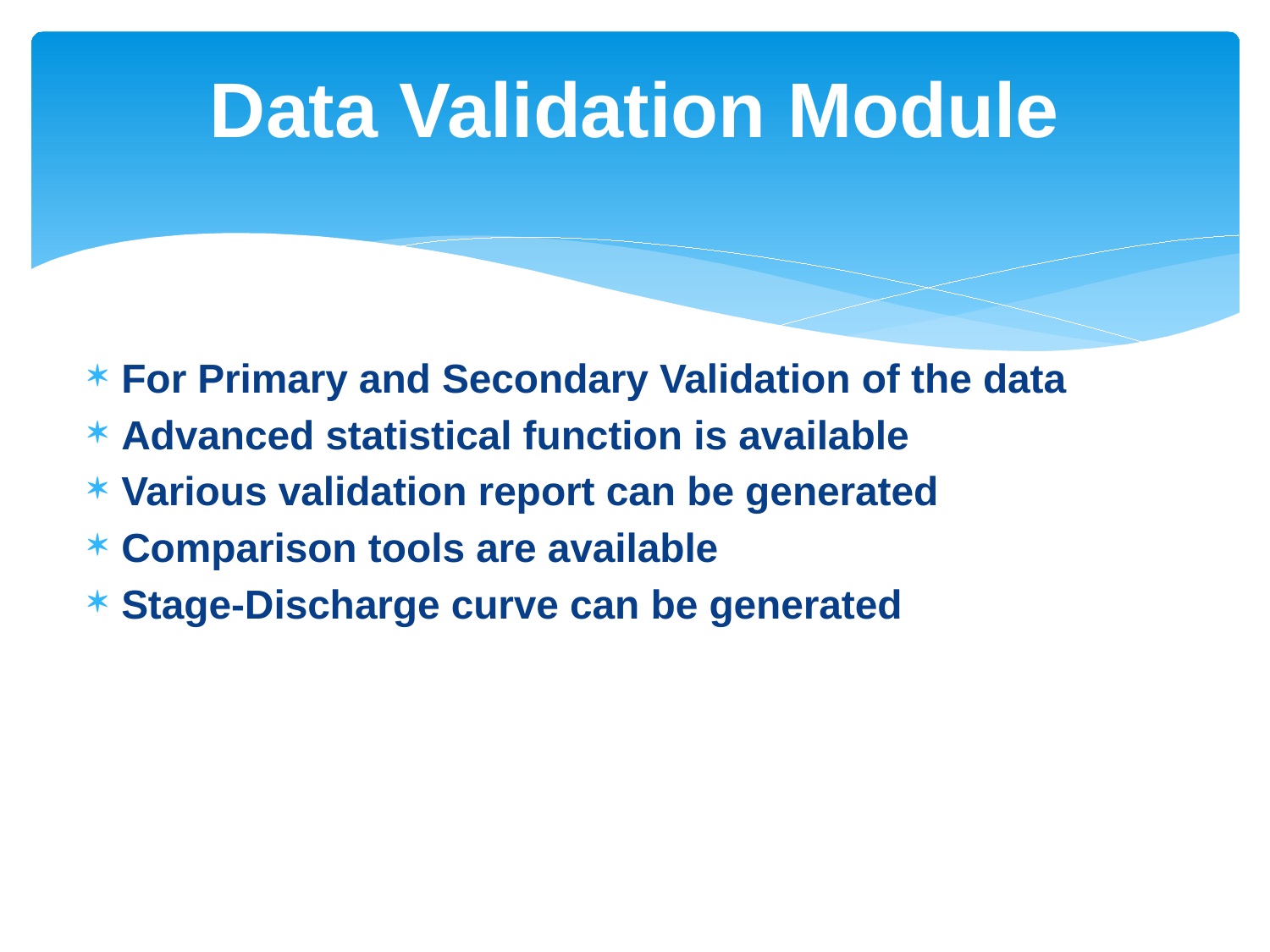

# Data Validation Module
For Primary and Secondary Validation of the data
Advanced statistical function is available
Various validation report can be generated
Comparison tools are available
Stage-Discharge curve can be generated